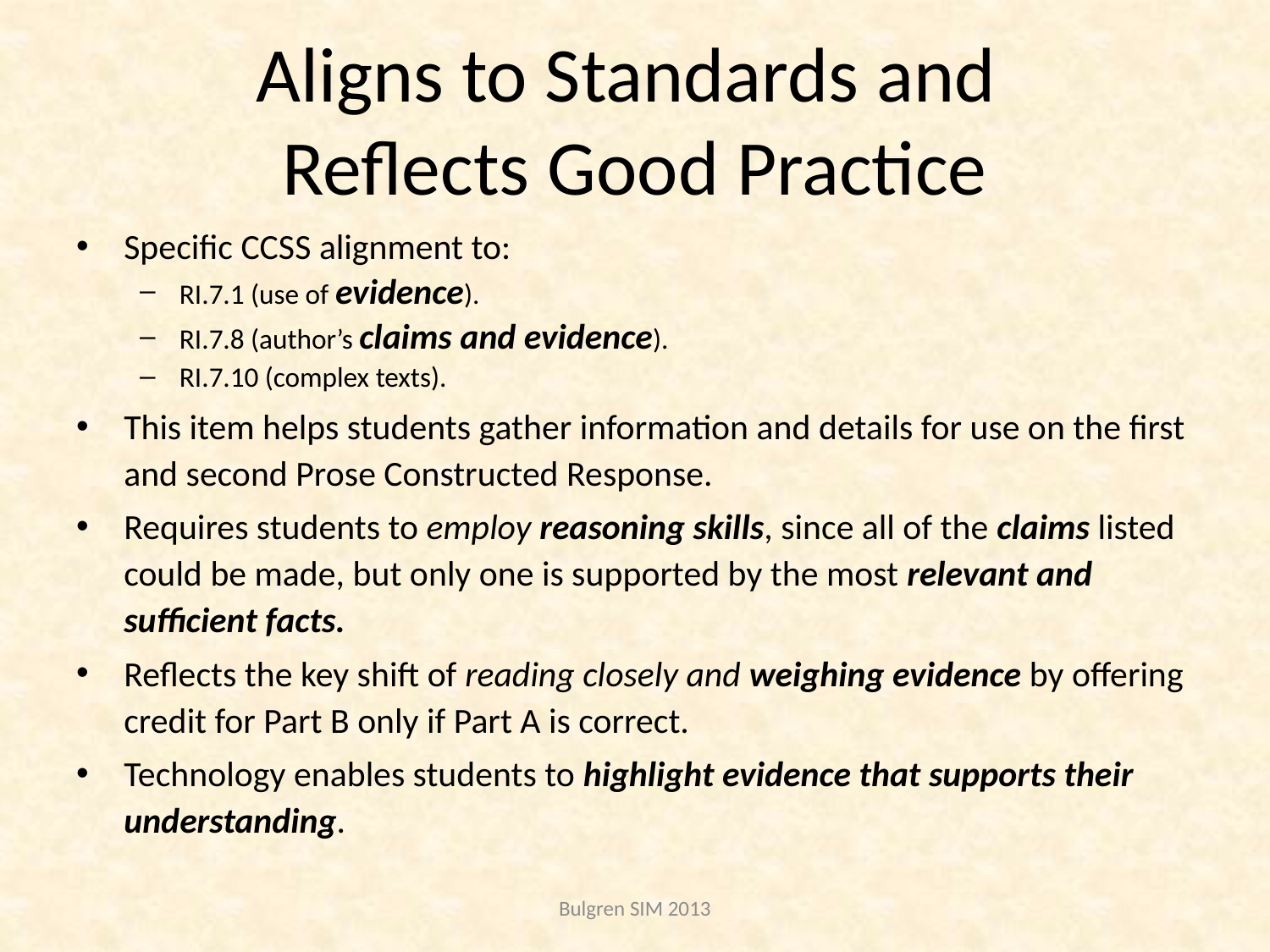

# Aligns to Standards and Reflects Good Practice
Specific CCSS alignment to:
RI.7.1 (use of evidence).
RI.7.8 (author’s claims and evidence).
RI.7.10 (complex texts).
This item helps students gather information and details for use on the first and second Prose Constructed Response.
Requires students to employ reasoning skills, since all of the claims listed could be made, but only one is supported by the most relevant and sufficient facts.
Reflects the key shift of reading closely and weighing evidence by offering credit for Part B only if Part A is correct.
Technology enables students to highlight evidence that supports their understanding.
Bulgren SIM 2013